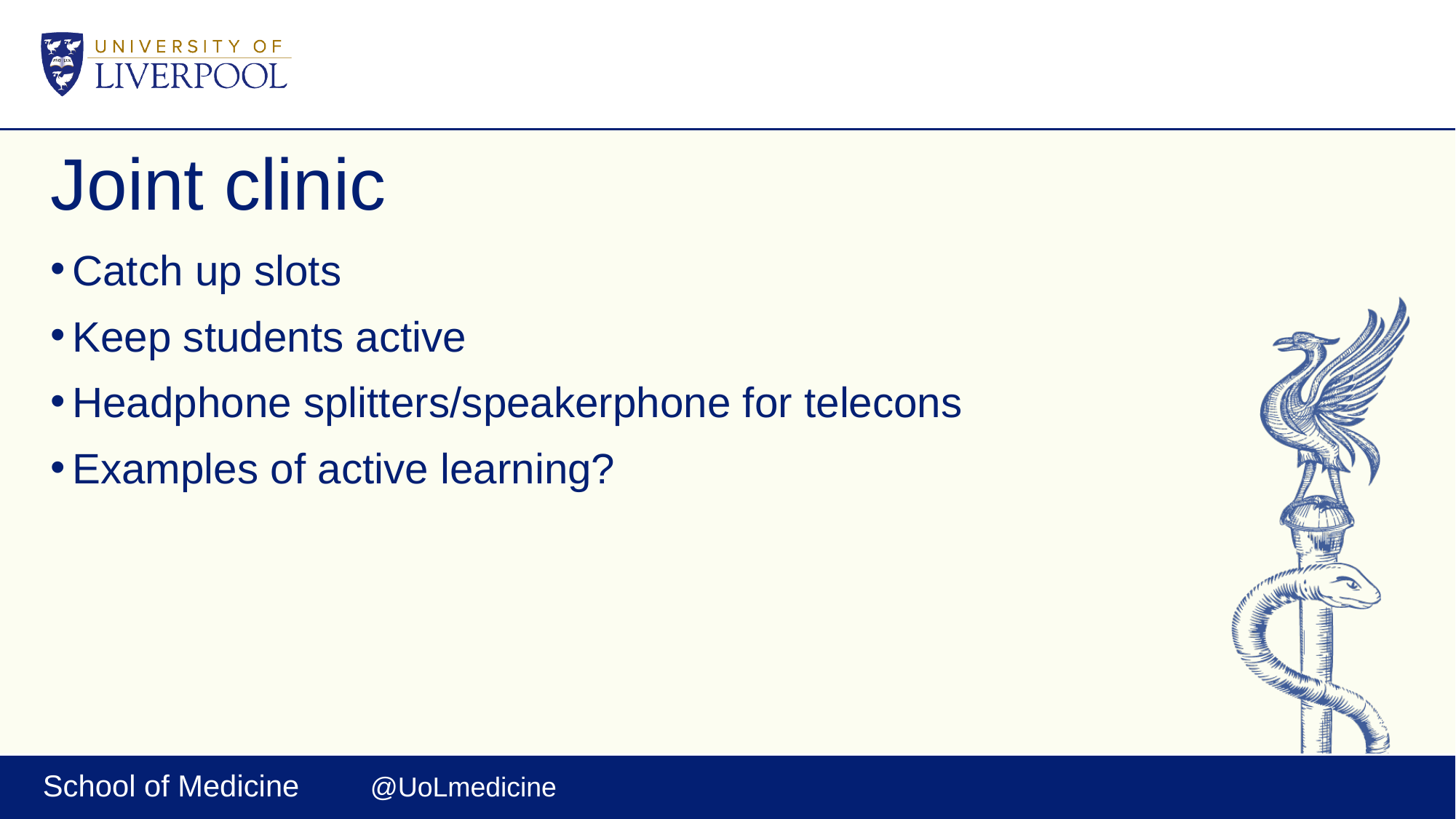

# Joint clinic
Catch up slots
Keep students active
Headphone splitters/speakerphone for telecons
Examples of active learning?